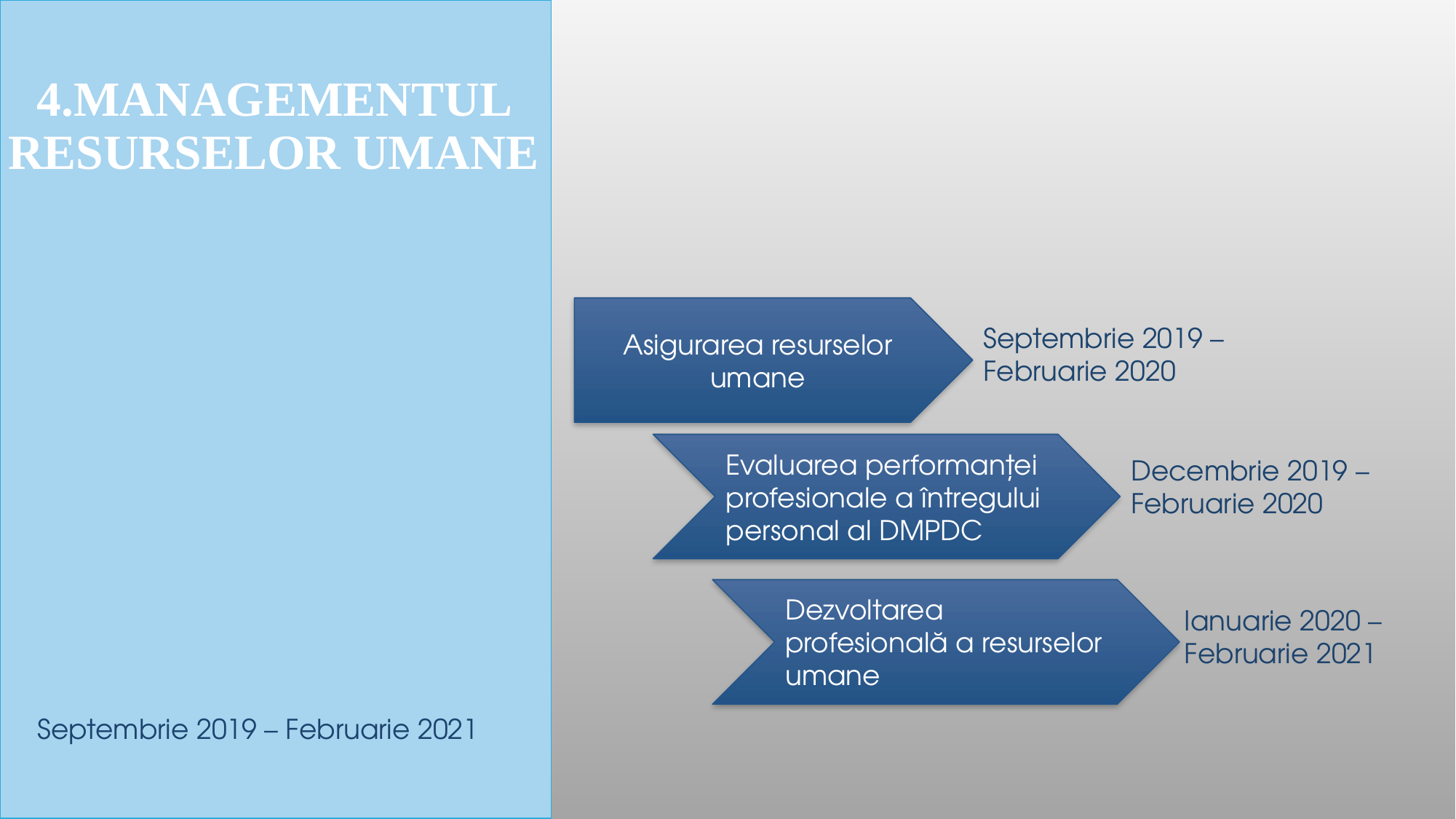

# 4.MANAGEMENTUL RESURSELOR UMANE
Asigurarea resurselor umane
Septembrie 2019 – Februarie 2020
Evaluarea performanței profesionale a întregului personal al DMPDC
Decembrie 2019 – Februarie 2020
Dezvoltarea profesională a resurselor umane
Ianuarie 2020 – Februarie 2021
Septembrie 2019 – Februarie 2021